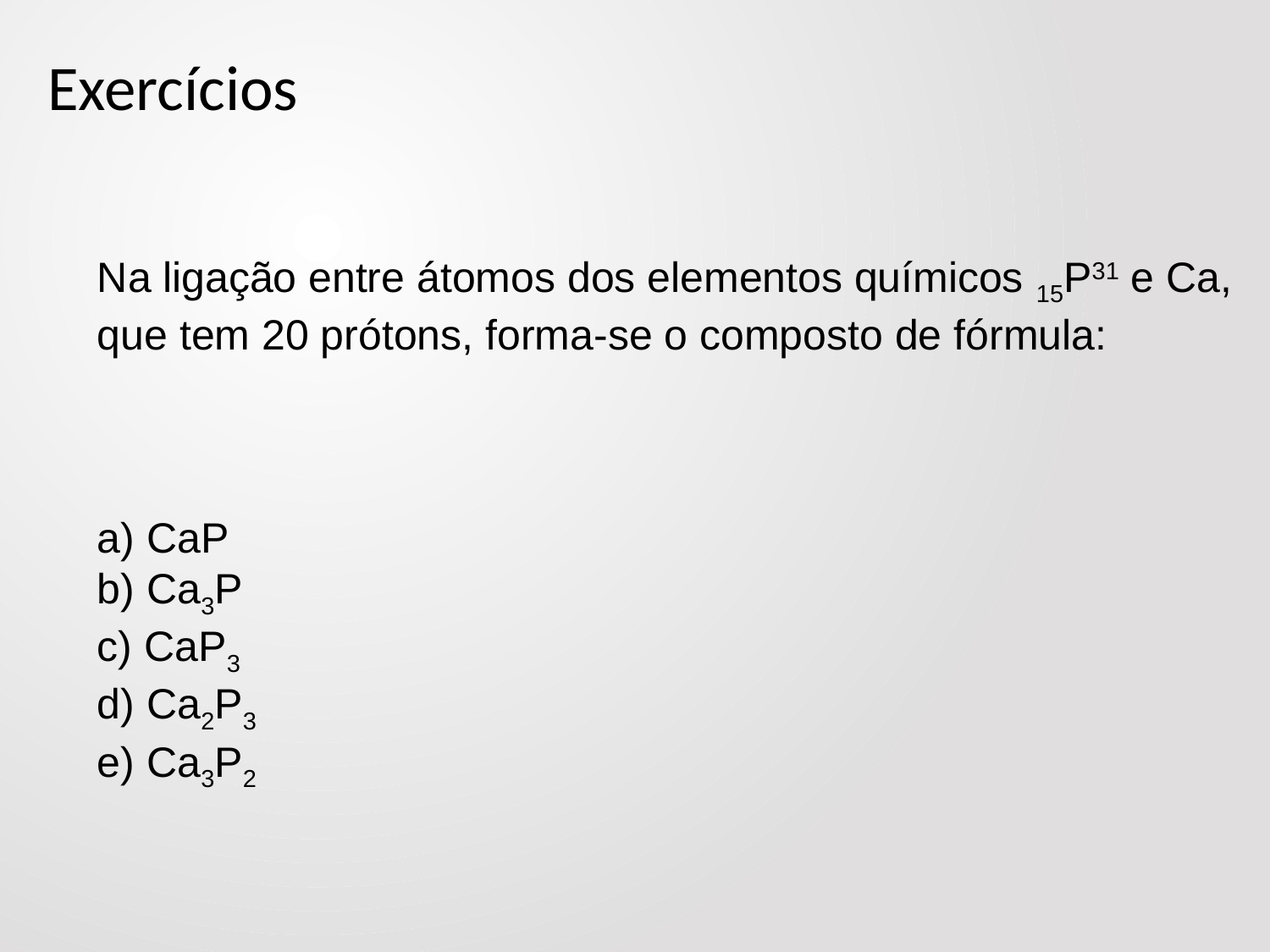

Exercícios
Na ligação entre átomos dos elementos químicos 15P31 e Ca, que tem 20 prótons, forma-se o composto de fórmula:

a) CaP
b) Ca3P
c) CaP3
d) Ca2P3
e) Ca3P2